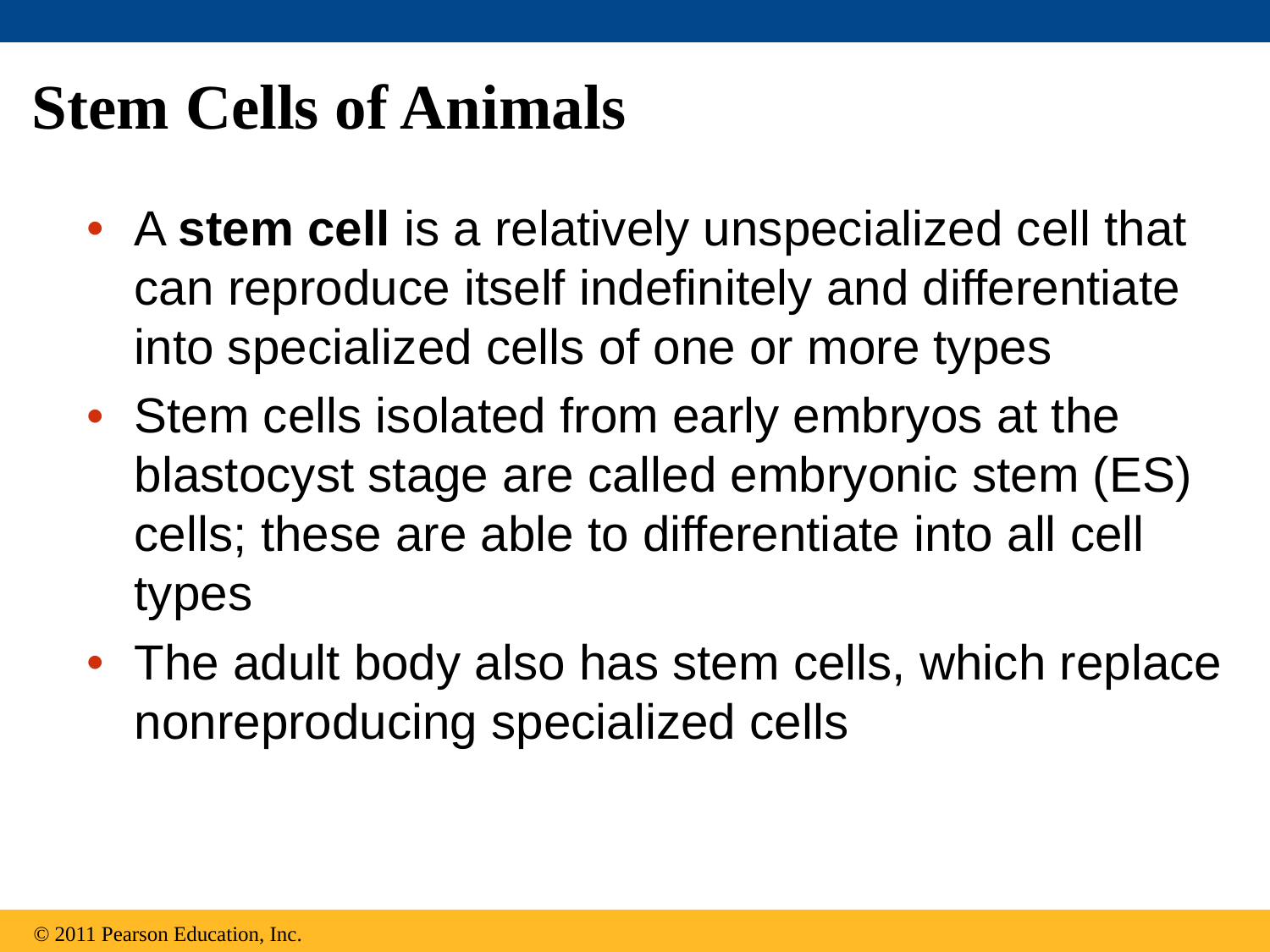

# Stem Cells of Animals
A stem cell is a relatively unspecialized cell that can reproduce itself indefinitely and differentiate into specialized cells of one or more types
Stem cells isolated from early embryos at the blastocyst stage are called embryonic stem (ES) cells; these are able to differentiate into all cell types
The adult body also has stem cells, which replace nonreproducing specialized cells

© 2011 Pearson Education, Inc.